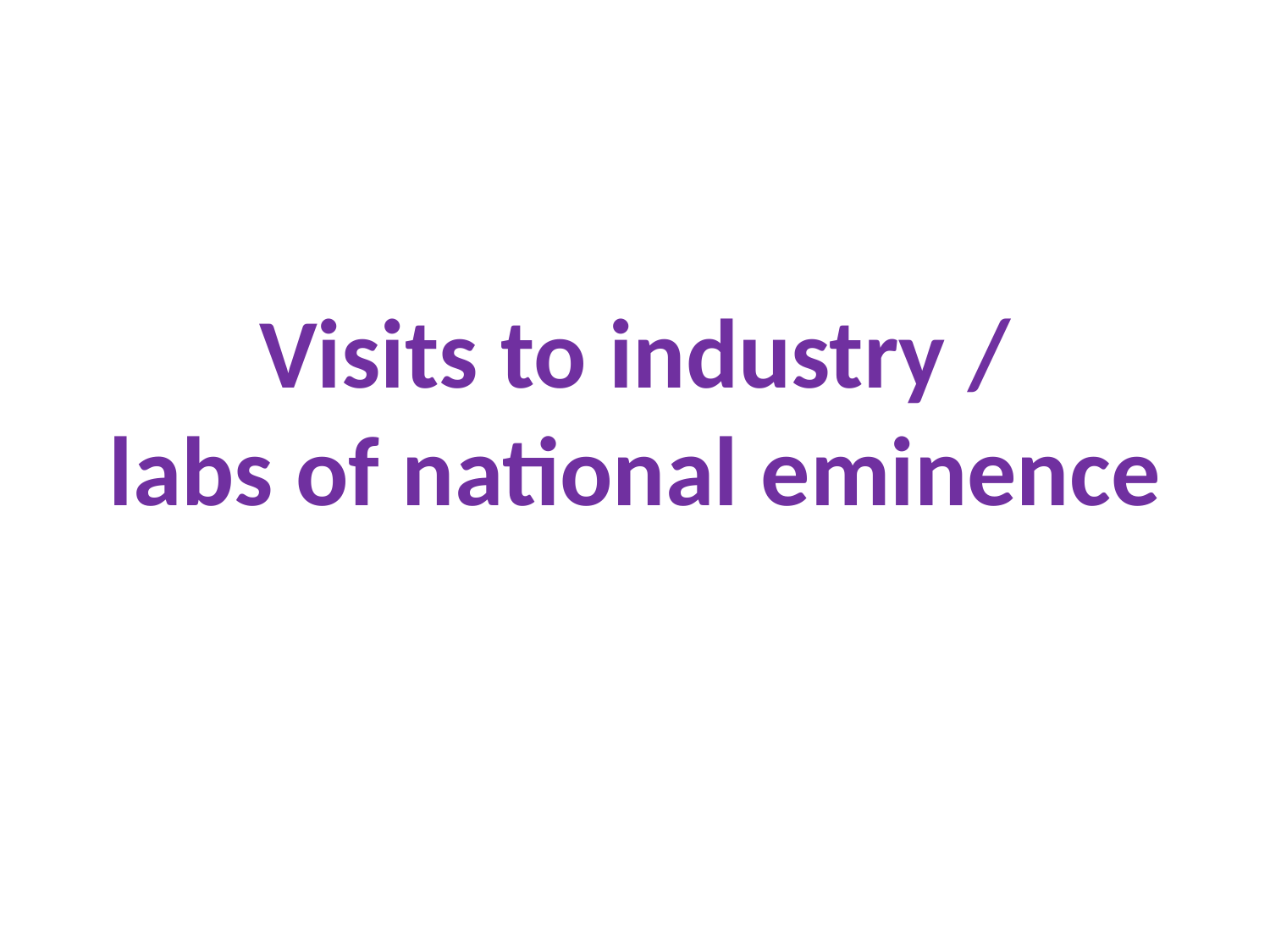

# Visits to industry / labs of national eminence